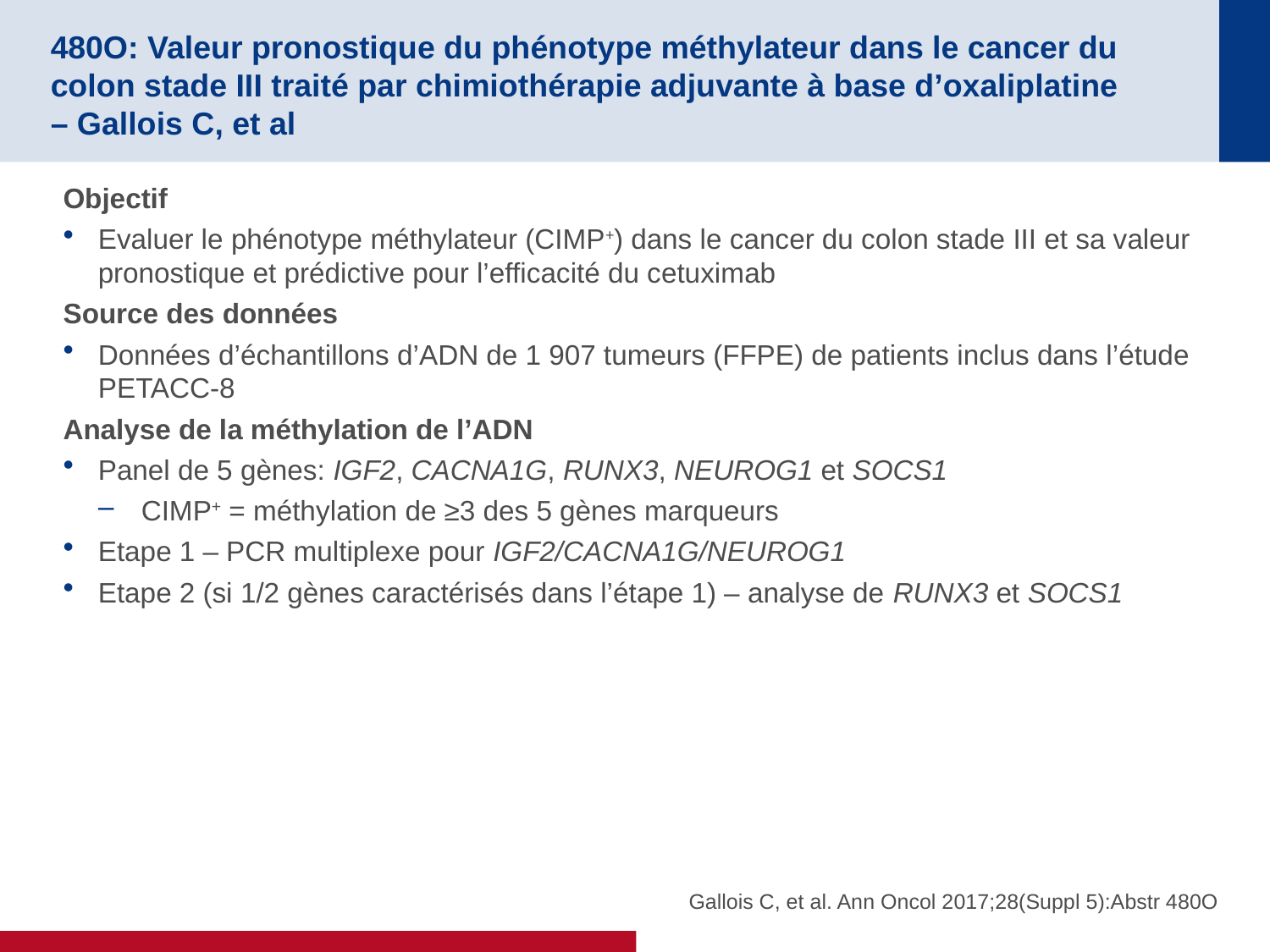

# 480O: Valeur pronostique du phénotype méthylateur dans le cancer du colon stade III traité par chimiothérapie adjuvante à base d’oxaliplatine – Gallois C, et al
Objectif
Evaluer le phénotype méthylateur (CIMP+) dans le cancer du colon stade III et sa valeur pronostique et prédictive pour l’efficacité du cetuximab
Source des données
Données d’échantillons d’ADN de 1 907 tumeurs (FFPE) de patients inclus dans l’étude PETACC-8
Analyse de la méthylation de l’ADN
Panel de 5 gènes: IGF2, CACNA1G, RUNX3, NEUROG1 et SOCS1
CIMP+ = méthylation de ≥3 des 5 gènes marqueurs
Etape 1 – PCR multiplexe pour IGF2/CACNA1G/NEUROG1
Etape 2 (si 1/2 gènes caractérisés dans l’étape 1) – analyse de RUNX3 et SOCS1
 Gallois C, et al. Ann Oncol 2017;28(Suppl 5):Abstr 480O